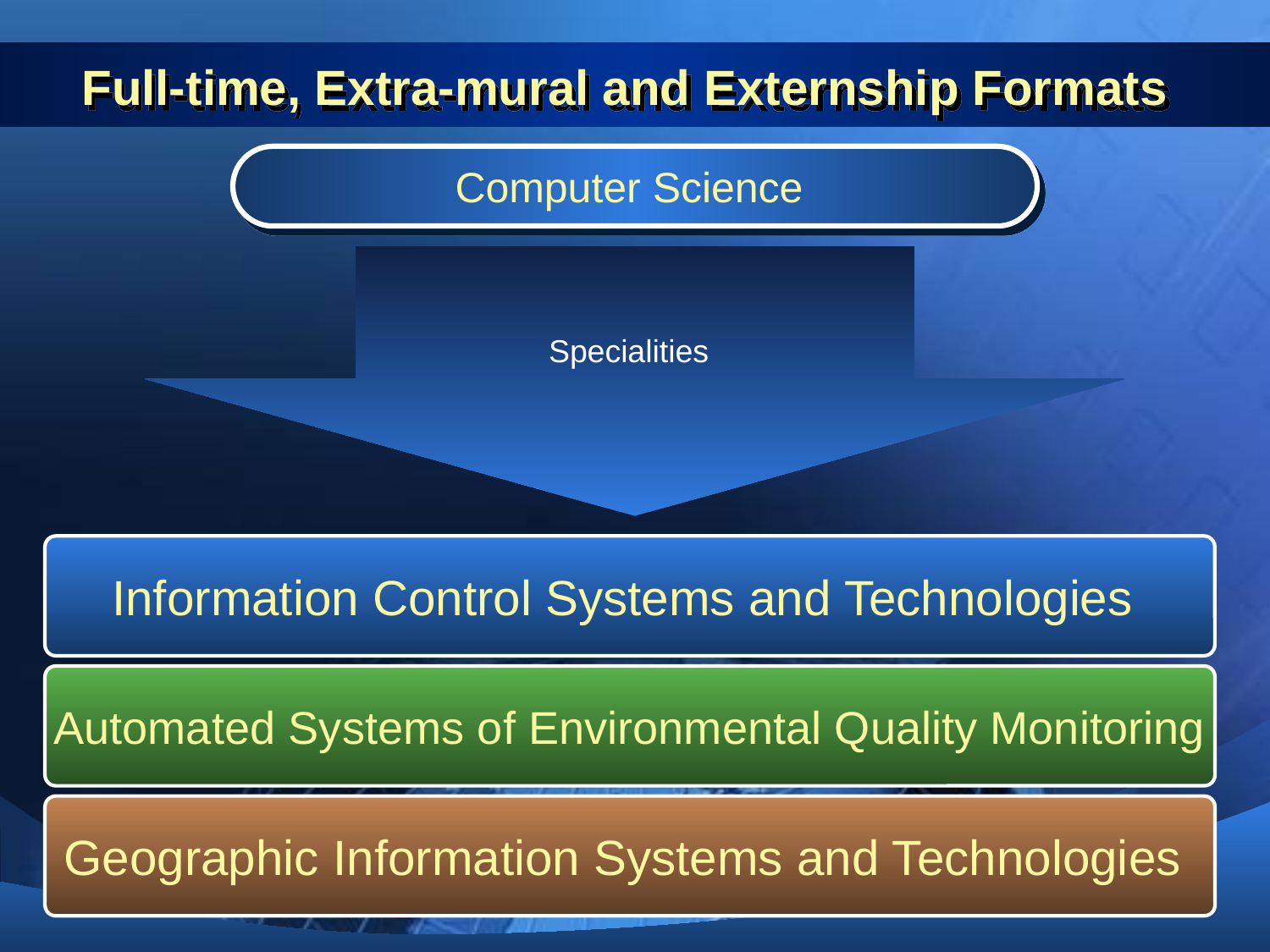

# Full-time, Extra-mural and Externship Formats
Computer Science

Specialities
Information Control Systems and Technologies
Automated Systems of Environmental Quality Monitoring
Geographic Information Systems and Technologies